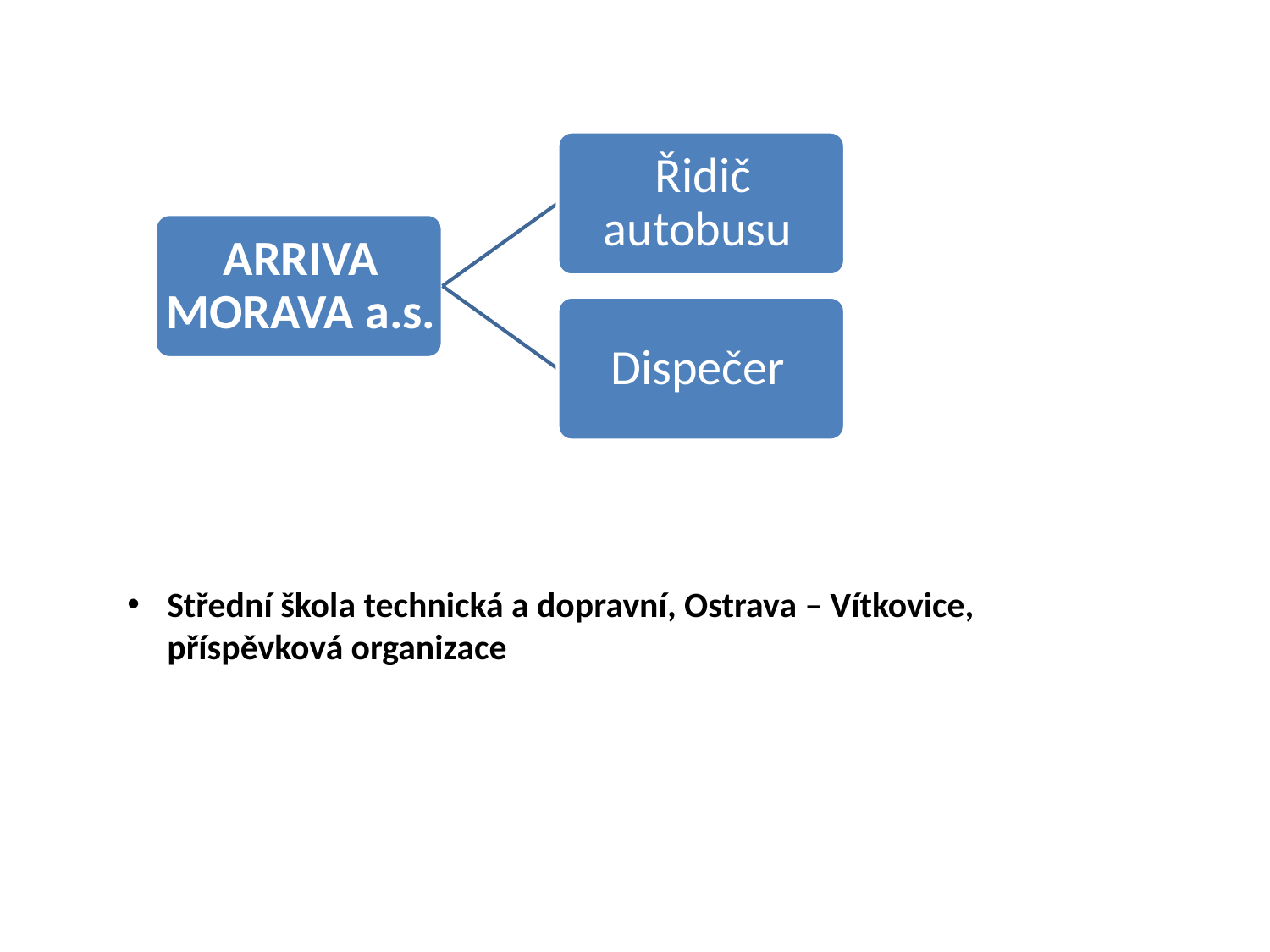

ARRIVA MORAVA a.s.

Řidič autobusu

Dispečer
Střední škola technická a dopravní, Ostrava – Vítkovice, příspěvková organizace